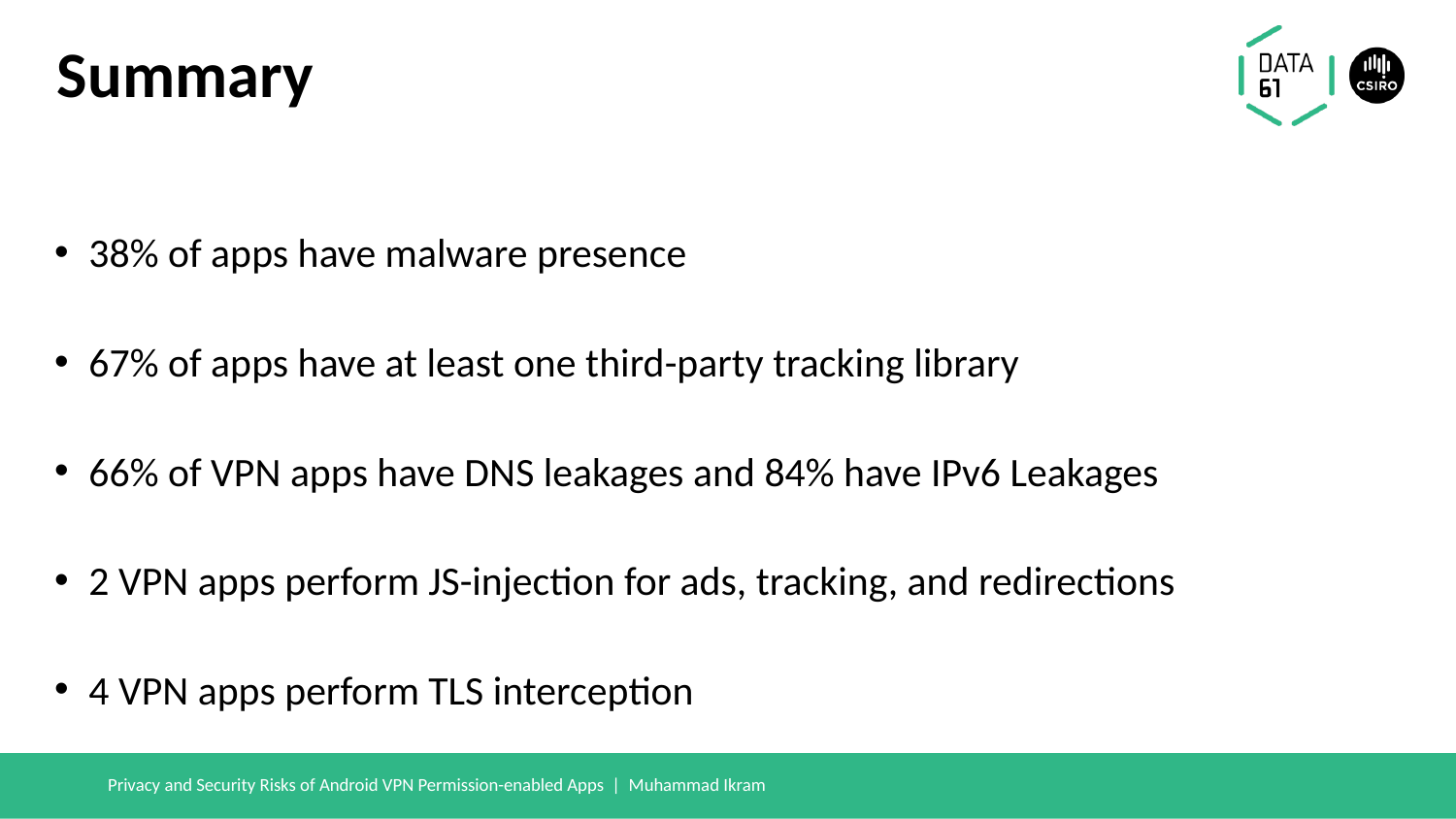

# Summary
38% of apps have malware presence
67% of apps have at least one third-party tracking library
66% of VPN apps have DNS leakages and 84% have IPv6 Leakages
2 VPN apps perform JS-injection for ads, tracking, and redirections
4 VPN apps perform TLS interception
Privacy and Security Risks of Android VPN Permission-enabled Apps  |  Muhammad Ikram
26